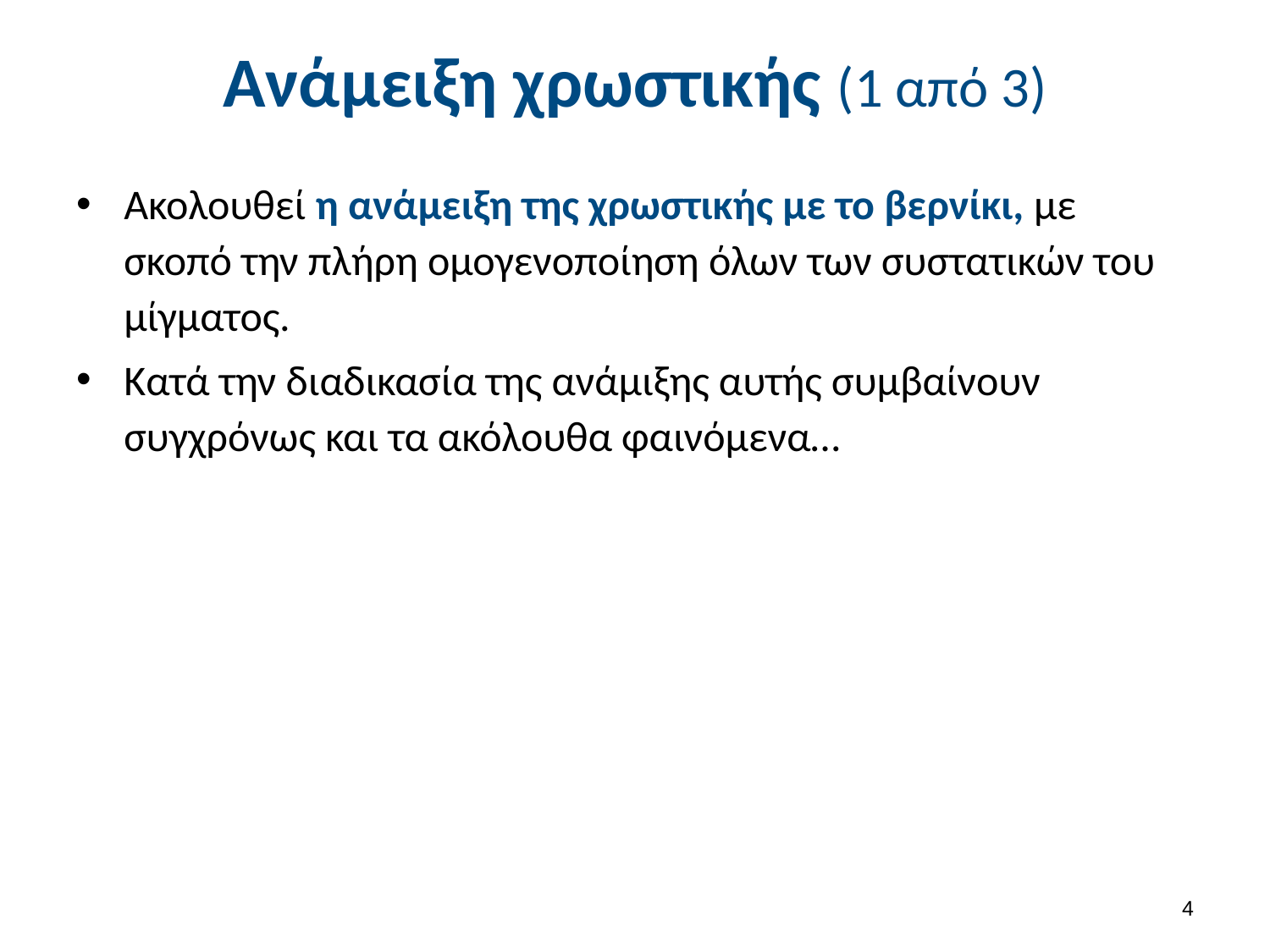

# Ανάμειξη χρωστικής (1 από 3)
Ακολουθεί η ανάμειξη της χρωστικής με το βερνίκι, με σκοπό την πλήρη ομογενοποίηση όλων των συστατικών του μίγματος.
Κατά την διαδικασία της ανάμιξης αυτής συμβαίνουν συγχρόνως και τα ακόλουθα φαινόμενα…
4